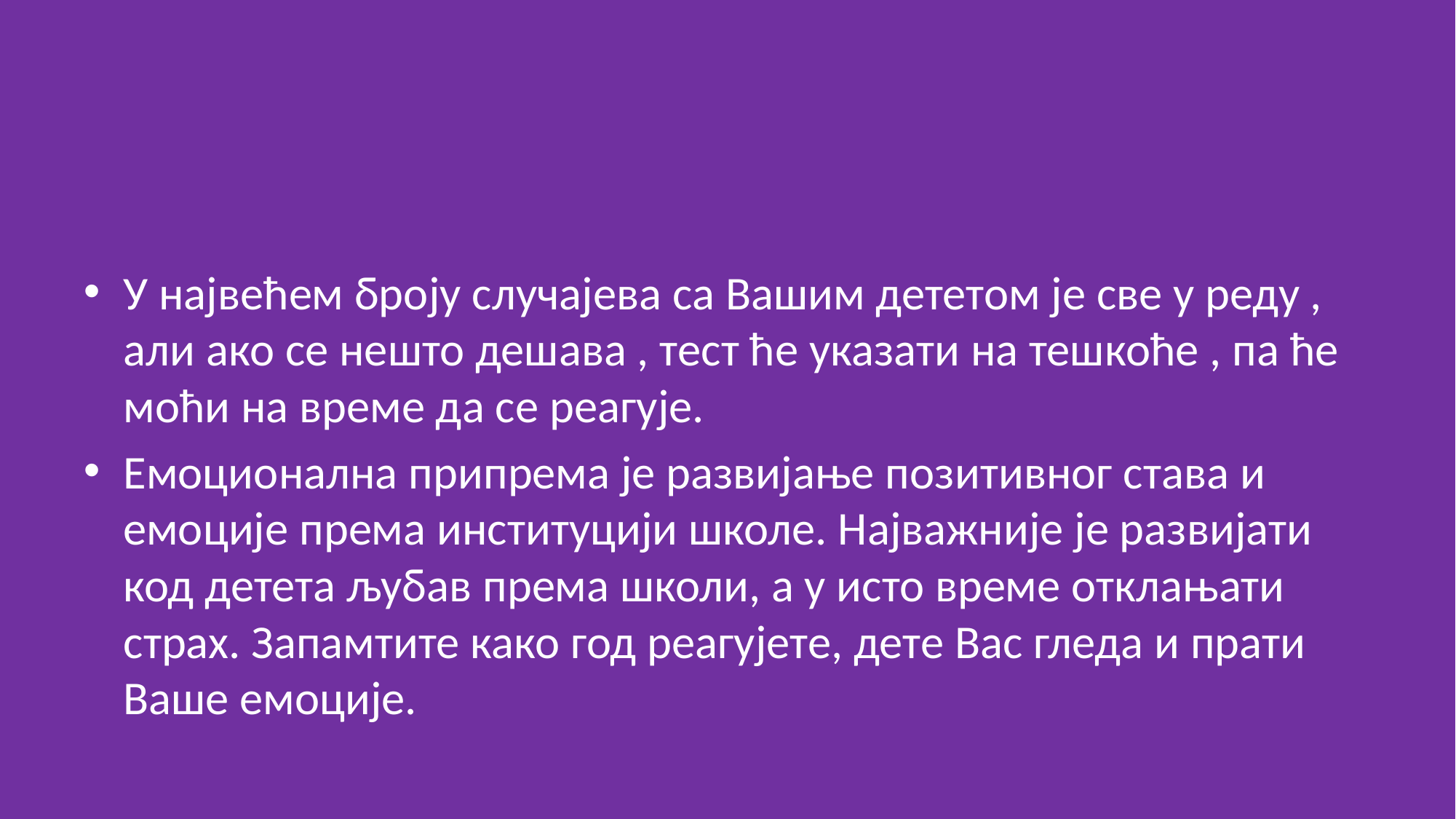

#

У највећем броју случајева са Вашим дететом је све у реду , али ако се нешто дешава , тест ће указати на тешкоће , па ће моћи на време да се реагује.
Емоционална припрема је развијање позитивног става и емоције према институцији школе. Најважније је развијати код детета љубав према школи, а у исто време отклањати страх. Запамтите како год реагујете, дете Вас гледа и прати Ваше емоције.